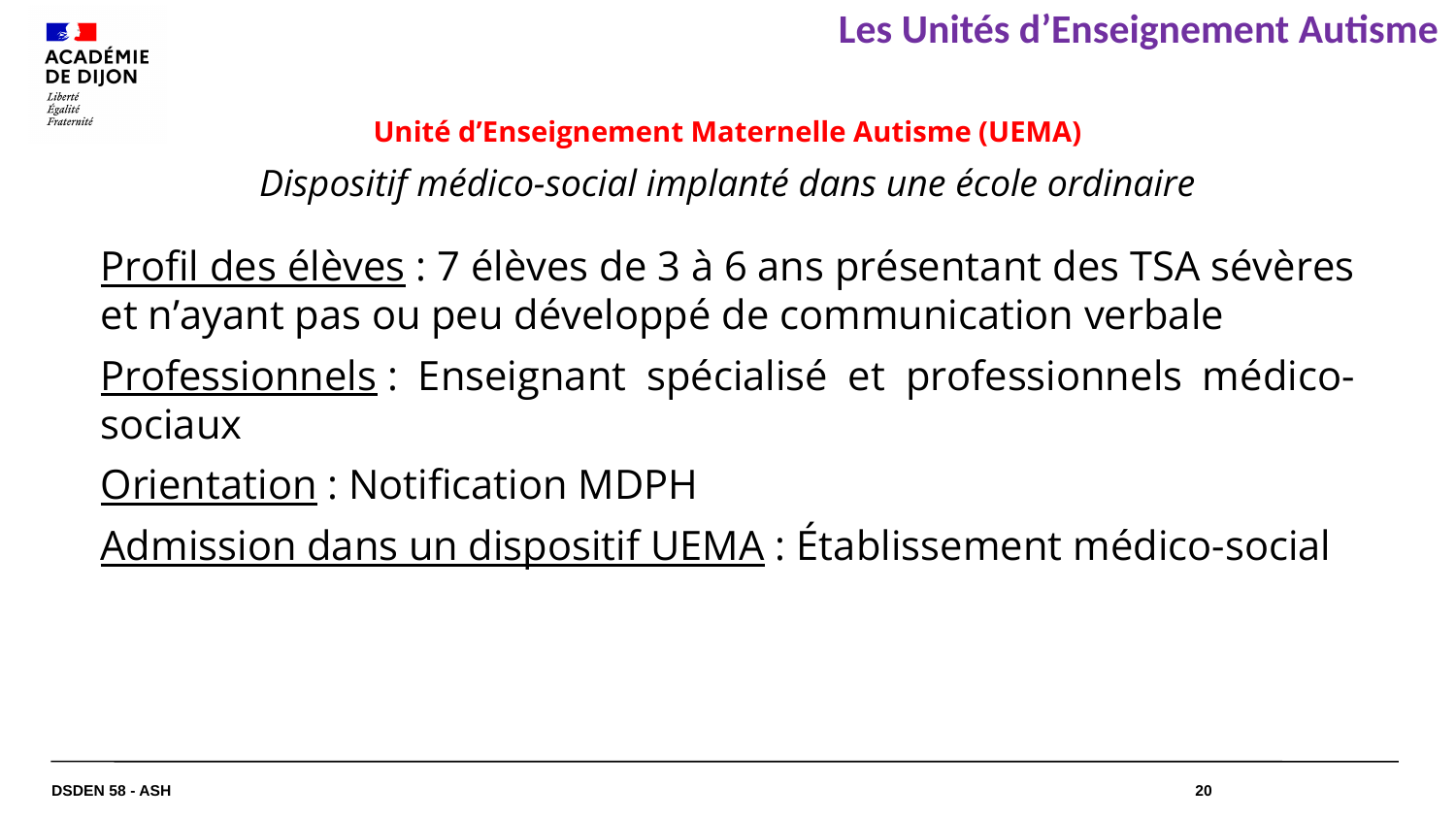

Les Unités d’Enseignement Autisme
Unité d’Enseignement Maternelle Autisme (UEMA)
Dispositif médico-social implanté dans une école ordinaire
Profil des élèves : 7 élèves de 3 à 6 ans présentant des TSA sévères et n’ayant pas ou peu développé de communication verbale
Professionnels : Enseignant spécialisé et professionnels médico-sociaux
Orientation : Notification MDPH
Admission dans un dispositif UEMA : Établissement médico-social

DSDEN 58 - ASH
20